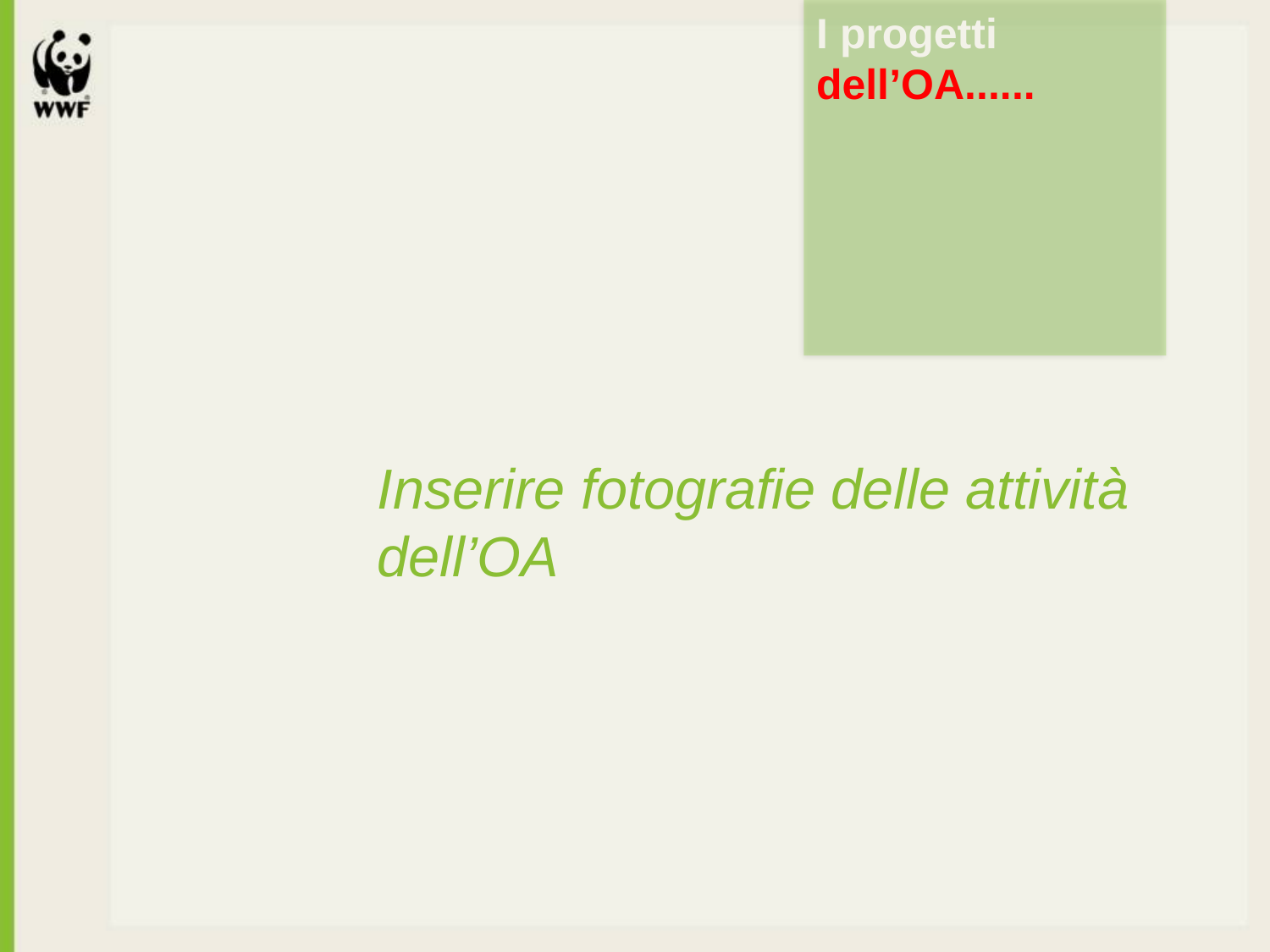

I progetti dell’OA......

Inserire fotografie delle attività dell’OA